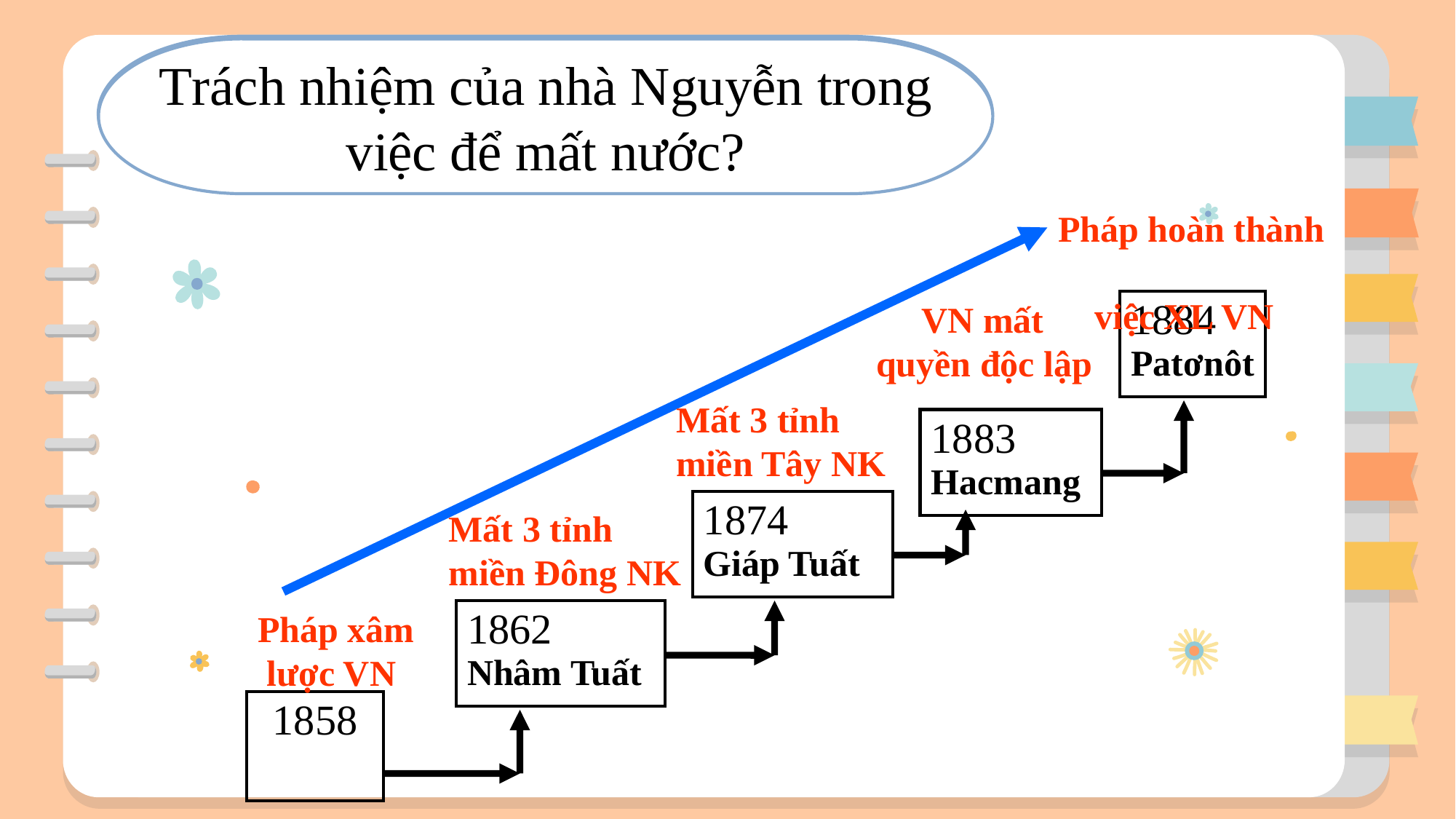

Điền thông tin vào các cột mốc thời gian sau?
Trách nhiệm của nhà Nguyễn trong việc để mất nước?
Pháp hoàn thành
    việc XL VN

| 1884 Patơnôt |
| --- |
     VN mất quyền độc lập
Mất 3 tỉnh miền Tây NK

| 1883 Hacmang |
| --- |

| 1874 Giáp Tuất |
| --- |
Mất 3 tỉnh miền Đông NK

| 1862 Nhâm Tuất |
| --- |

Pháp xâm
 lược VN

| 1858 |
| --- |